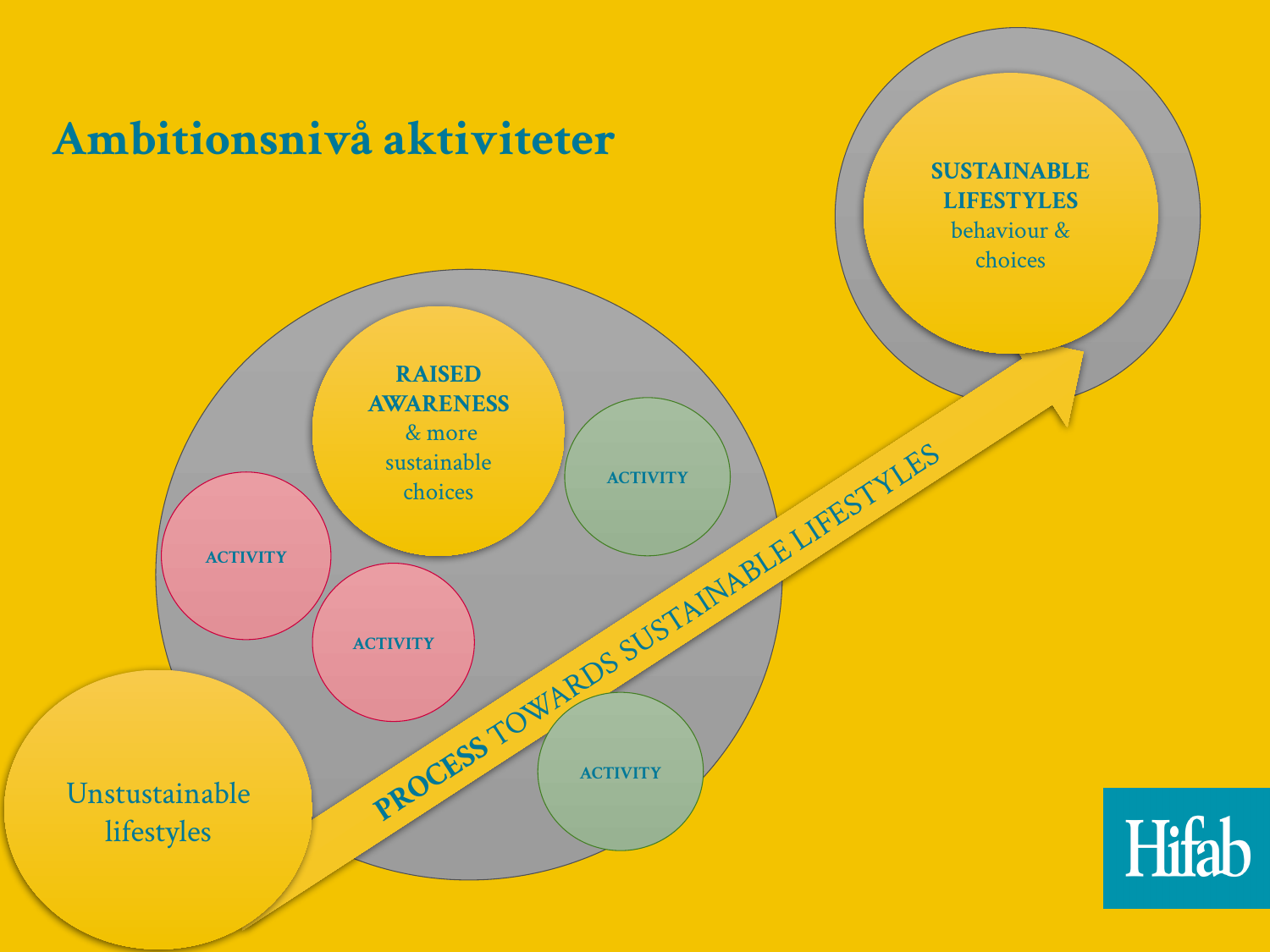

SUSTAINABLE LIFESTYLES behaviour & choices
Ambitionsnivå aktiviteter

RAISED AWARENESS
 & more sustainable choices
ACTIVITY

ACTIVITY

ACTIVITY
PROCESS TOWARDS SUSTAINABLE LIFESTYLES
Unstustainable lifestyles

ACTIVITY